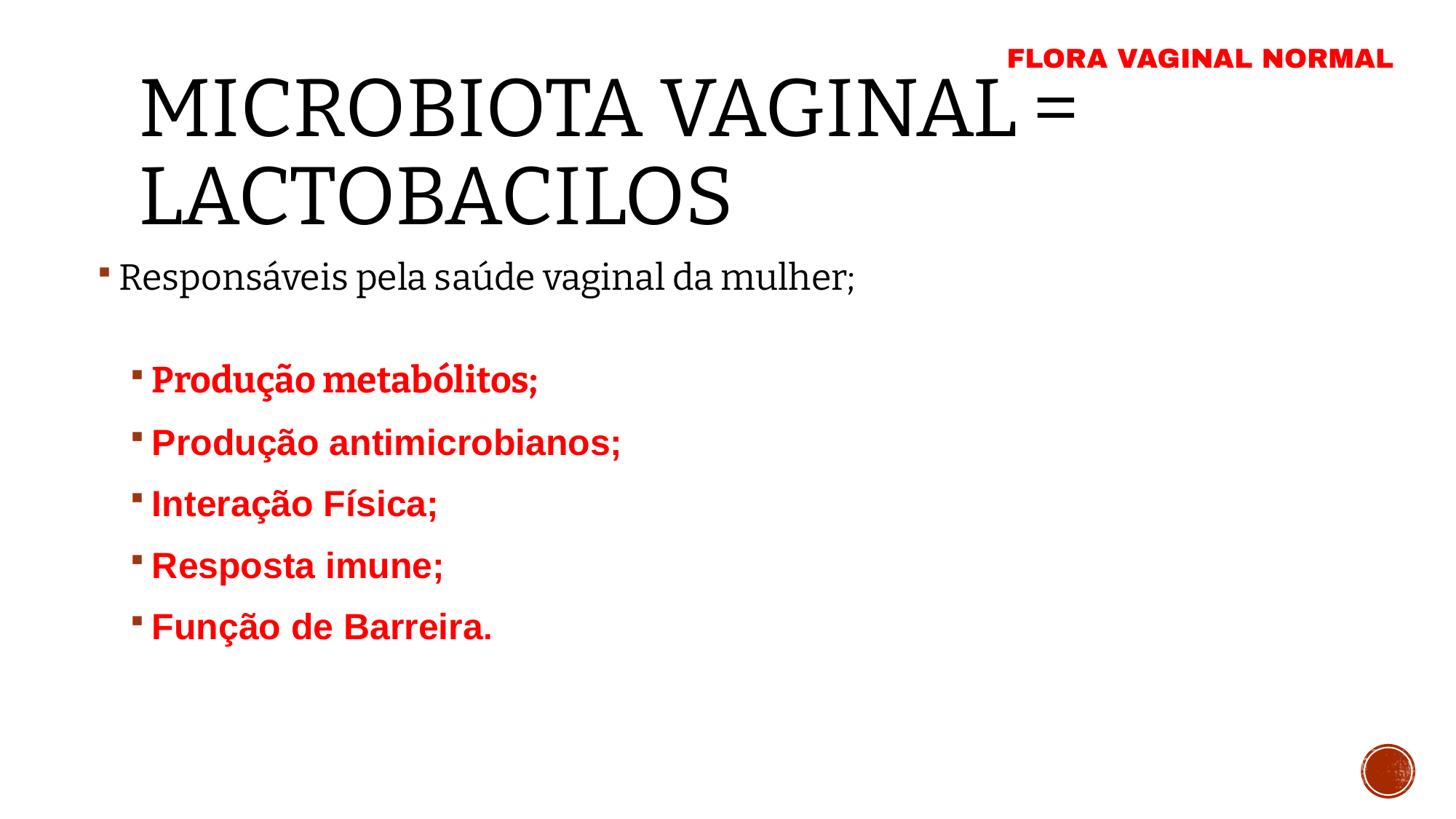

FLORA VAGINAL NORMAL
# Microbiota vaginal = Lactobacilos
Responsáveis pela saúde vaginal da mulher;

Produção metabólitos;
Produção antimicrobianos;
Interação Física;
Resposta imune;
Função de Barreira.